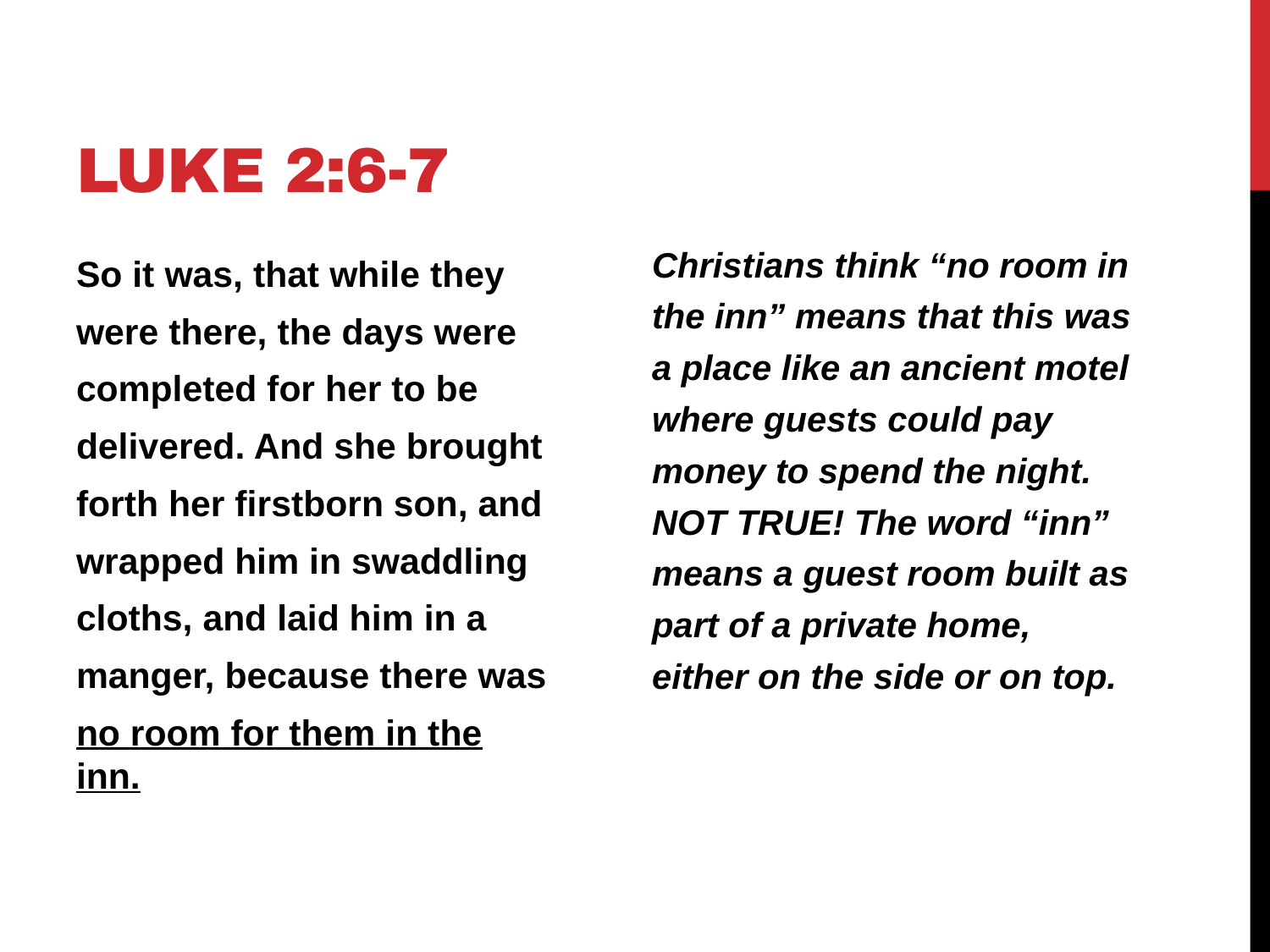

# Luke 2:6-7
Christians think “no room in
the inn” means that this was
a place like an ancient motel
where guests could pay
money to spend the night.
NOT TRUE! The word “inn”
means a guest room built as
part of a private home,
either on the side or on top.

So it was, that while they
were there, the days were
completed for her to be
delivered. And she brought
forth her firstborn son, and
wrapped him in swaddling
cloths, and laid him in a
manger, because there was
no room for them in the inn.